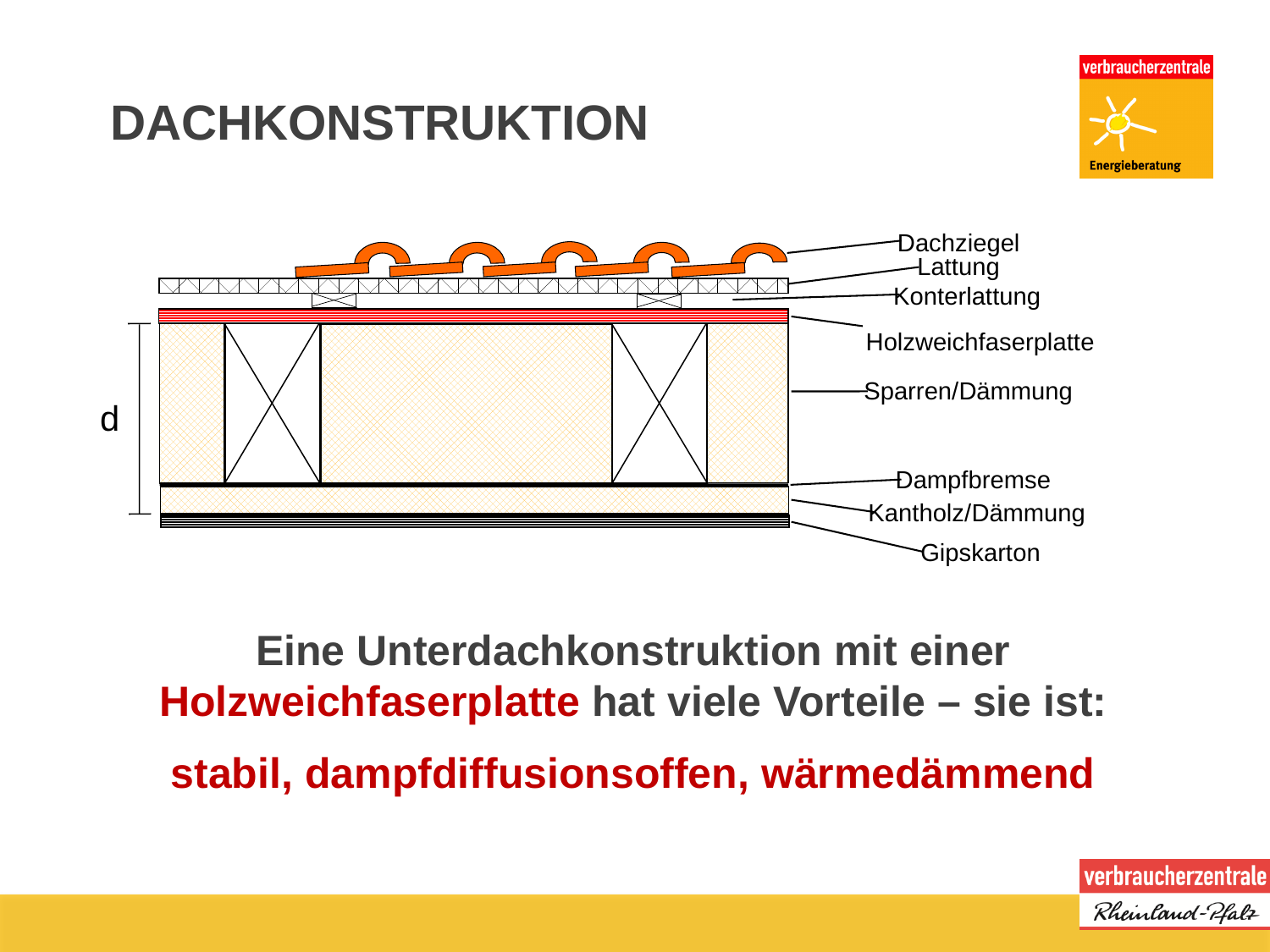

# DACHKONSTRUKTION

Dachziegel

Lattung

Konterlattung

Holzweichfaserplatte

Sparren/Dämmung

d

Dampfbremse

Kantholz/Dämmung

Gipskarton
Eine Unterdachkonstruktion mit einer Holzweichfaserplatte hat viele Vorteile – sie ist:
stabil, dampfdiffusionsoffen, wärmedämmend